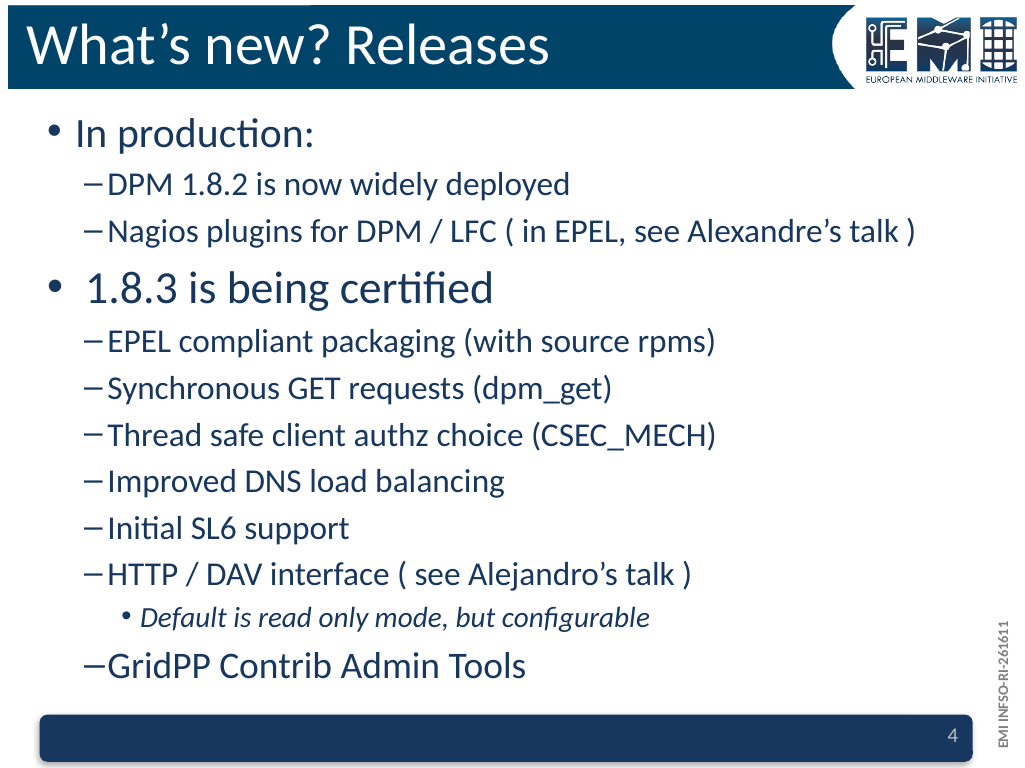

# What’s new? Releases
In production:
DPM 1.8.2 is now widely deployed
Nagios plugins for DPM / LFC ( in EPEL, see Alexandre’s talk )
 1.8.3 is being certified
EPEL compliant packaging (with source rpms)
Synchronous GET requests (dpm_get)
Thread safe client authz choice (CSEC_MECH)
Improved DNS load balancing
Initial SL6 support
HTTP / DAV interface ( see Alejandro’s talk )
Default is read only mode, but configurable
GridPP Contrib Admin Tools

4